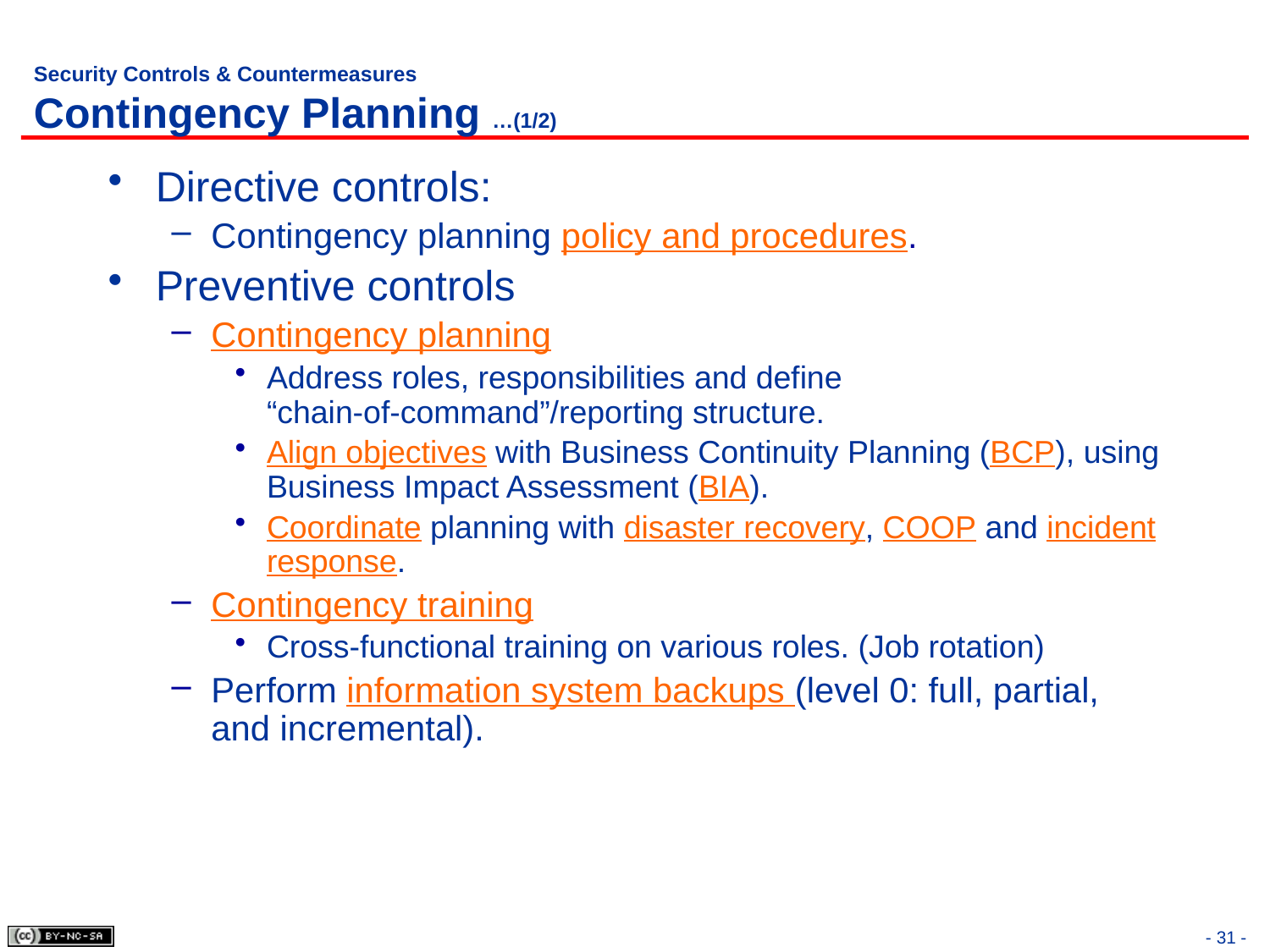

# Security Controls & Countermeasures Contingency Planning …(1/2)
Directive controls:
Contingency planning policy and procedures.
Preventive controls
Contingency planning
Address roles, responsibilities and define “chain-of-command”/reporting structure.
Align objectives with Business Continuity Planning (BCP), using Business Impact Assessment (BIA).
Coordinate planning with disaster recovery, COOP and incident response.
Contingency training
Cross-functional training on various roles. (Job rotation)
Perform information system backups (level 0: full, partial, and incremental).
- 31 -